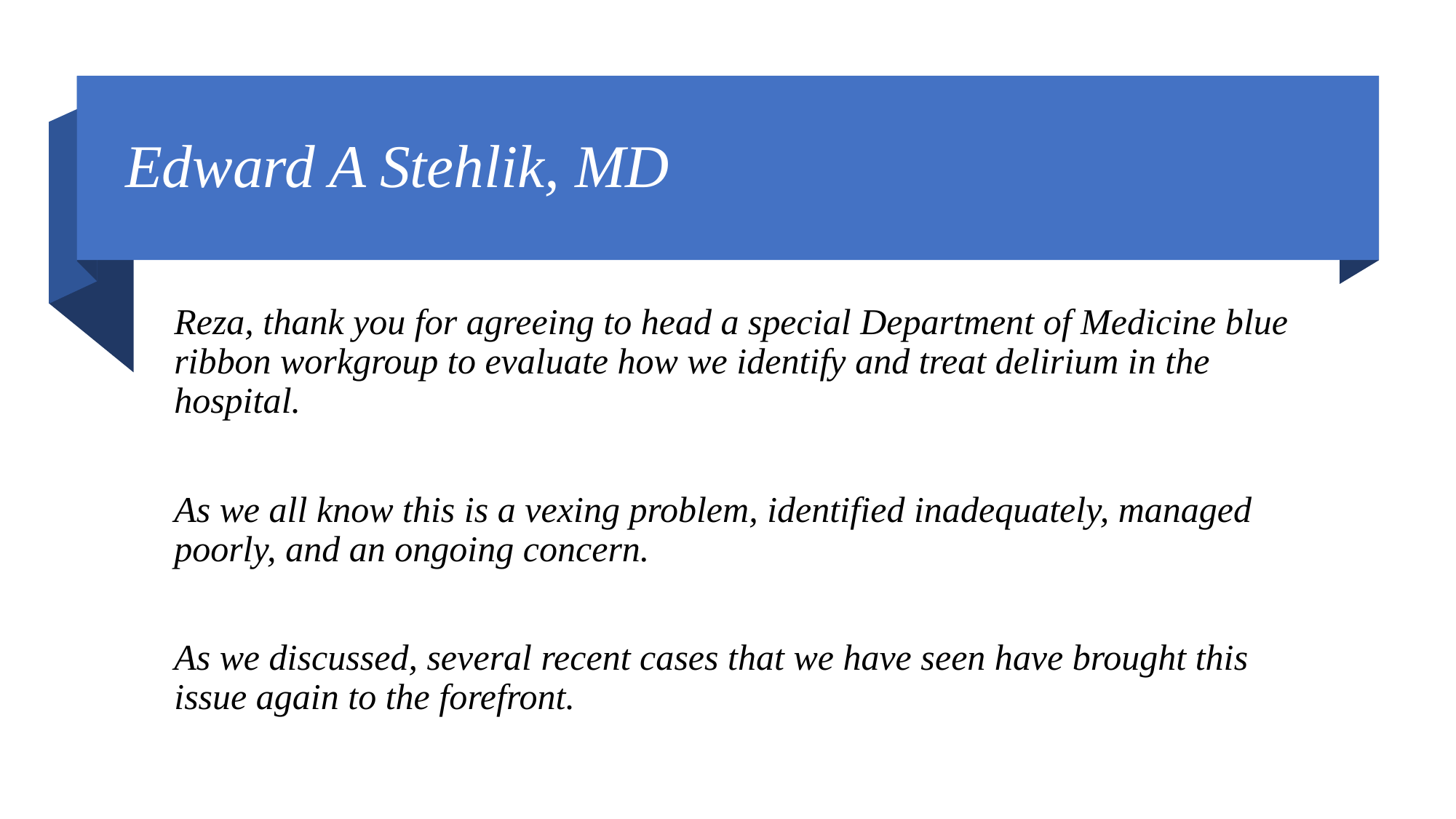

# Edward A Stehlik, MD

Reza, thank you for agreeing to head a special Department of Medicine blue ribbon workgroup to evaluate how we identify and treat delirium in the hospital.

As we all know this is a vexing problem, identified inadequately, managed poorly, and an ongoing concern.

As we discussed, several recent cases that we have seen have brought this issue again to the forefront.